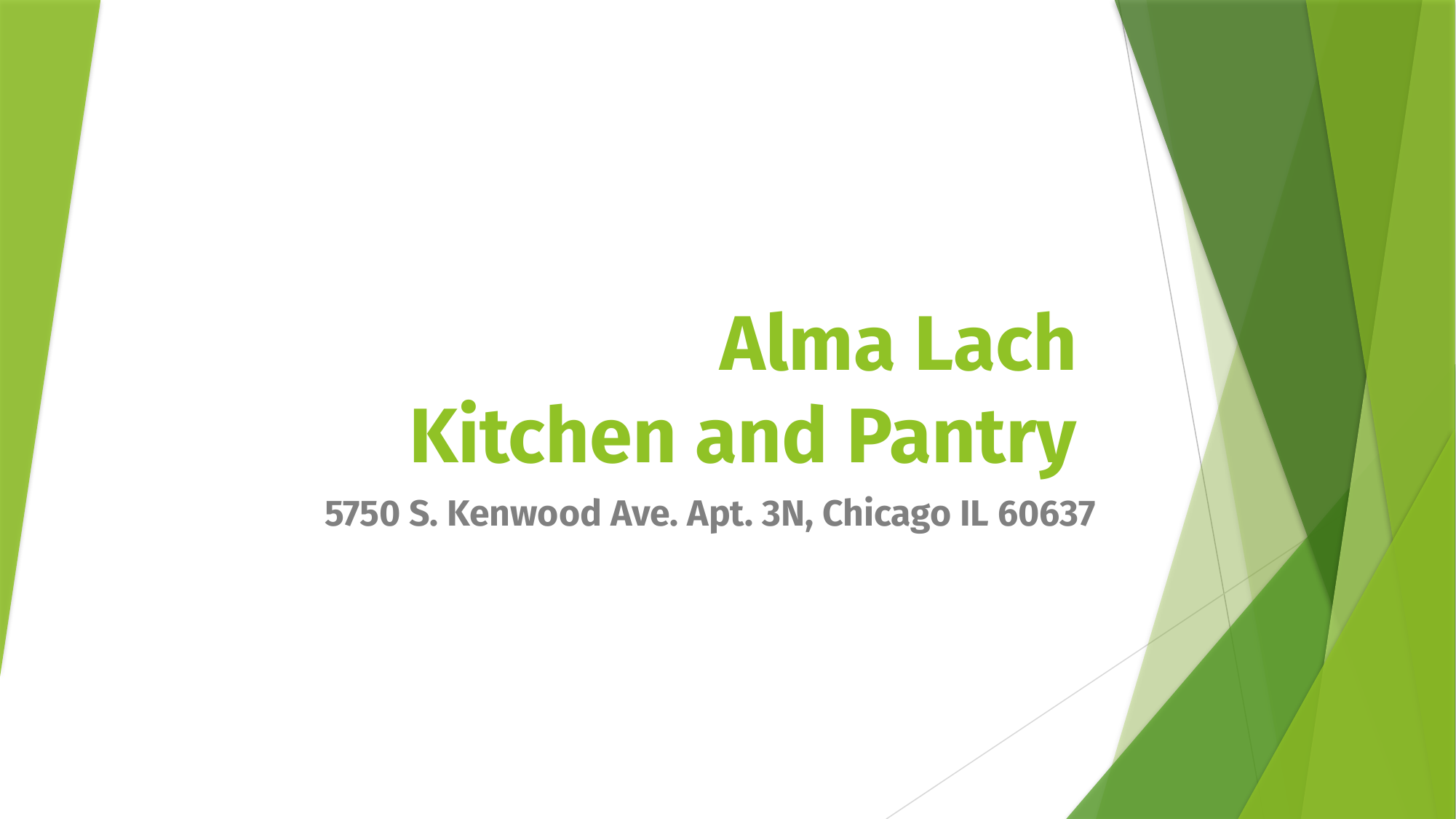

# Alma Lach Kitchen and Pantry
5750 S. Kenwood Ave. Apt. 3N, Chicago IL 60637